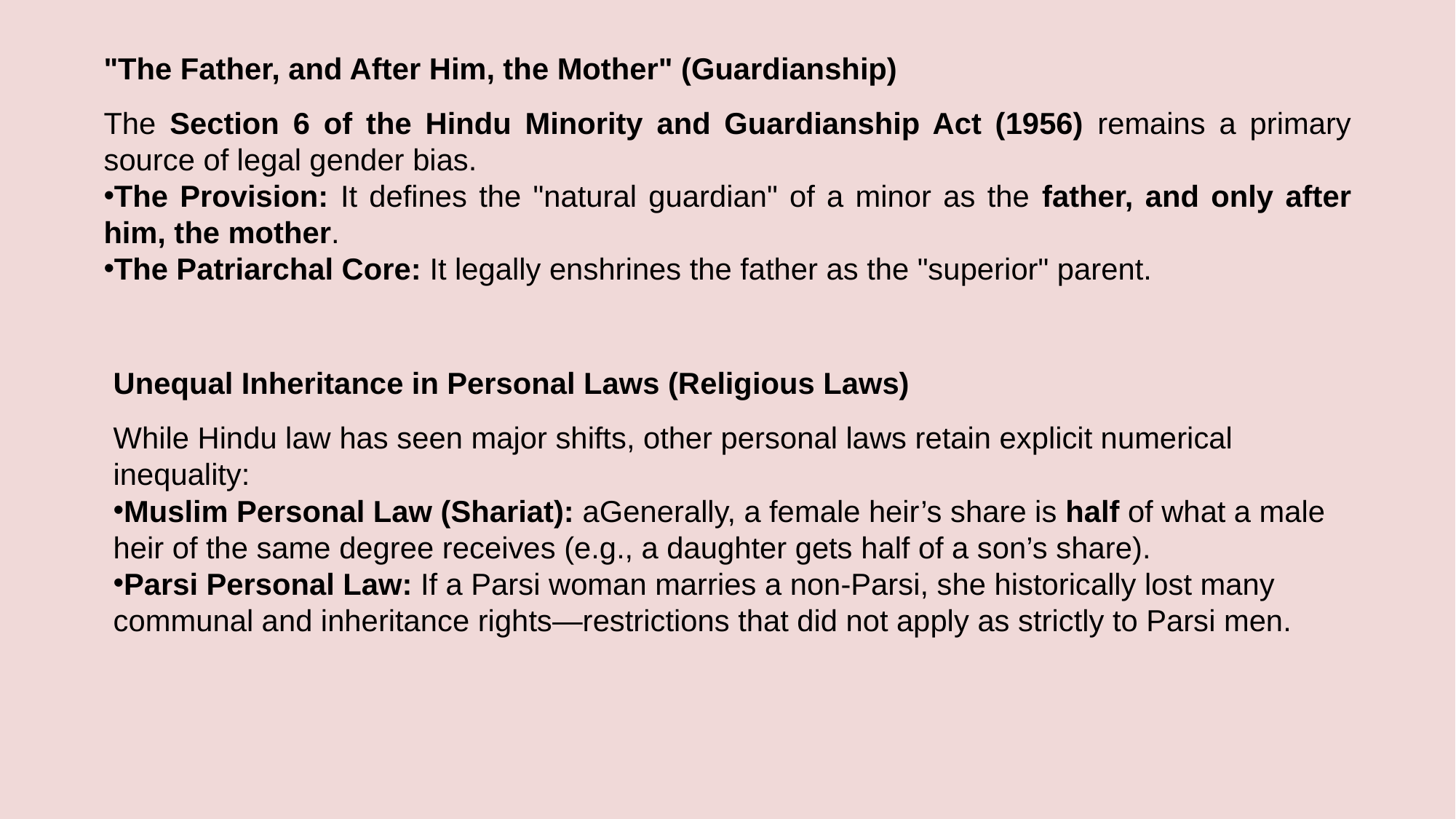

"The Father, and After Him, the Mother" (Guardianship)
The Section 6 of the Hindu Minority and Guardianship Act (1956) remains a primary source of legal gender bias.
The Provision: It defines the "natural guardian" of a minor as the father, and only after him, the mother.
The Patriarchal Core: It legally enshrines the father as the "superior" parent.
Unequal Inheritance in Personal Laws (Religious Laws)
While Hindu law has seen major shifts, other personal laws retain explicit numerical inequality:
Muslim Personal Law (Shariat): aGenerally, a female heir’s share is half of what a male heir of the same degree receives (e.g., a daughter gets half of a son’s share).
Parsi Personal Law: If a Parsi woman marries a non-Parsi, she historically lost many communal and inheritance rights—restrictions that did not apply as strictly to Parsi men.